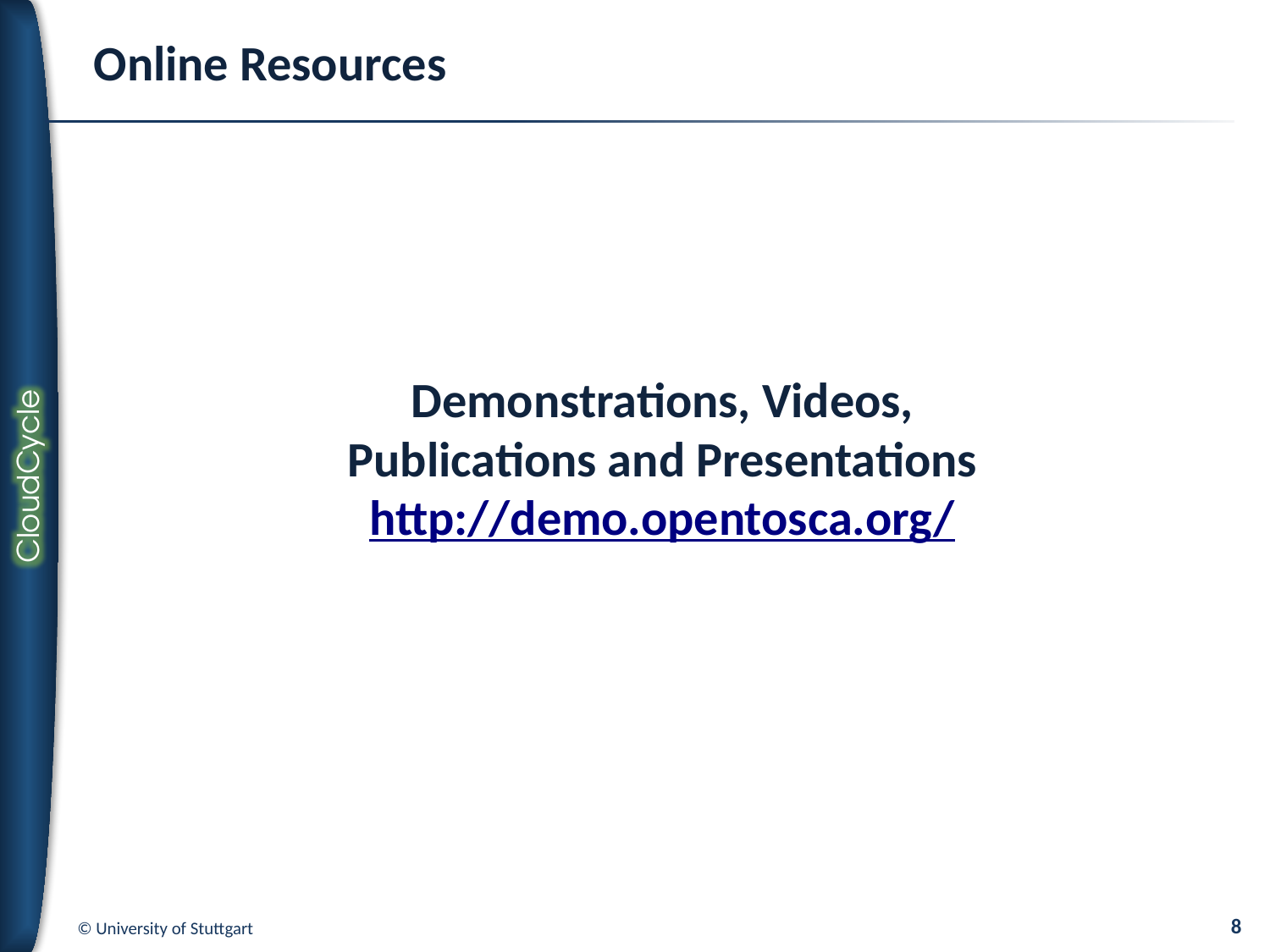

# Online Resources
Demonstrations, Videos,
Publications and Presentations
http://demo.opentosca.org/